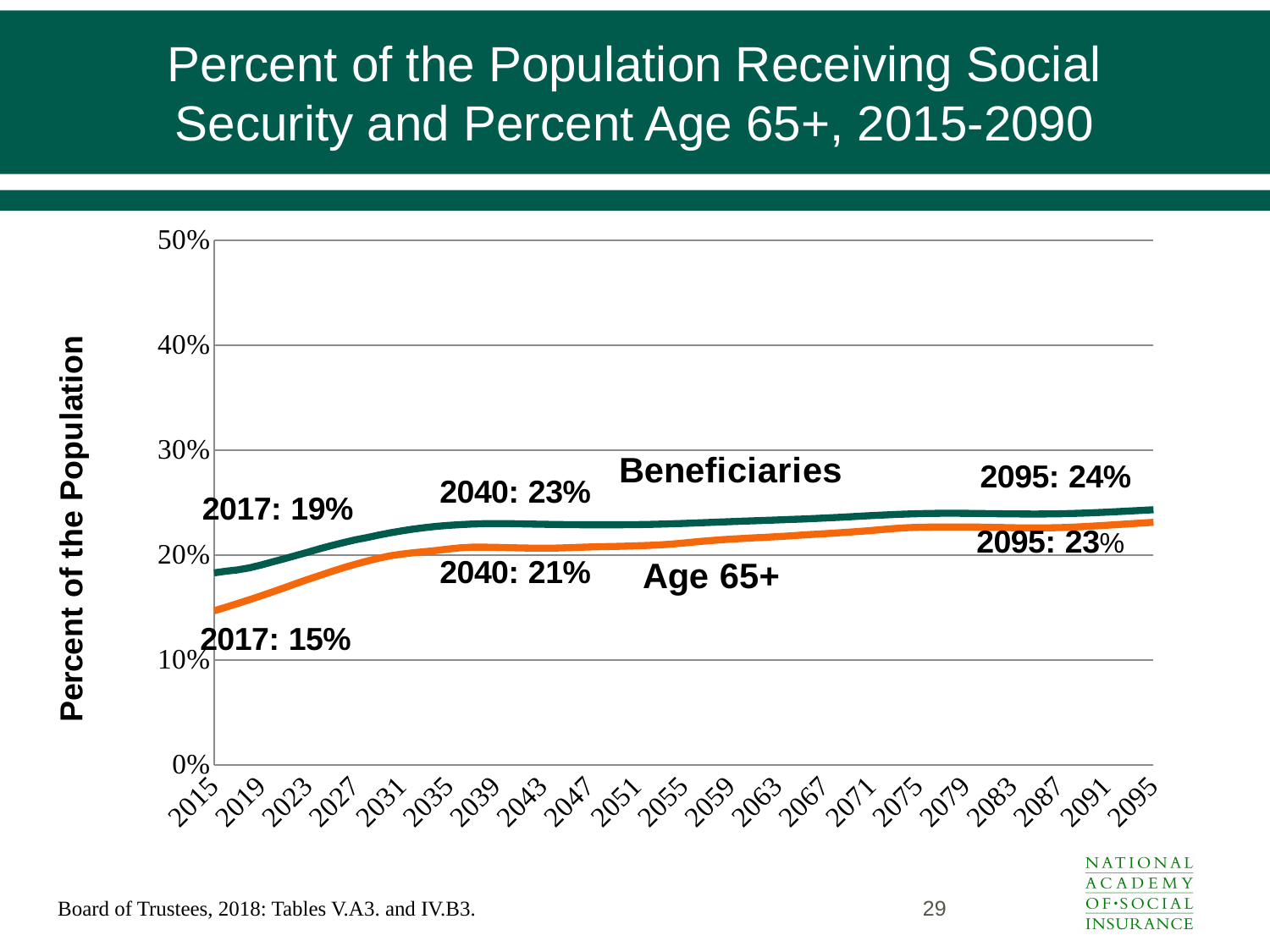

# Percent of the Population Receiving Social Security and Percent Age 65+, 2015-2090

### Chart

| Category |  |  |
|---|---|---|
| 2015 | 0.18286432052774312 | 0.14671711510289828 |
| 2016 | 0.1844132582346114 | 0.1500948887988571 |
| 2017 | 0.1856745500835052 | 0.15362243557413244 |
| 2018 | 0.1876227839003354 | 0.15724724484906571 |
| 2019 | 0.1903313842471469 | 0.16097630509088642 |
| 2020 | 0.19340966194104808 | 0.16483503536113725 |
| 2021 | 0.1963989340564296 | 0.16873641272587023 |
| 2022 | 0.19947473084303963 | 0.1727532568427034 |
| 2023 | 0.20257056248669852 | 0.17665211414240772 |
| 2024 | 0.2058837795194714 | 0.18038797223308004 |
| 2025 | 0.20884660673444894 | 0.184133058581101 |
| 2026 | 0.21162098404852842 | 0.18769658503707037 |
| 2027 | 0.21429128767611919 | 0.19097500891742467 |
| 2028 | 0.21644195533430138 | 0.19401230726681878 |
| 2029 | 0.21882807052221803 | 0.19678575938768003 |
| 2030 | 0.22097961186218928 | 0.19908144352376803 |
| 2031 | 0.22290492057090427 | 0.2007638402052787 |
| 2032 | 0.22462421933600207 | 0.20203839670501322 |
| 2033 | 0.22608697974674755 | 0.2031388134366428 |
| 2034 | 0.22727031459827285 | 0.2042712540937054 |
| 2035 | 0.22817540389053742 | 0.20560501153972968 |
| 2036 | 0.22887333176014057 | 0.2067699729935237 |
| 2037 | 0.22944169847129248 | 0.20733487663976308 |
| 2038 | 0.22978010753524453 | 0.20734495792437274 |
| 2039 | 0.2298667409286878 | 0.20712657548940736 |
| 2040 | 0.2297962502661342 | 0.20688947545281283 |
| 2041 | 0.2296146375949752 | 0.20660110818170915 |
| 2042 | 0.22939794531855182 | 0.20643072117033032 |
| 2043 | 0.2291767774811939 | 0.2063819461295802 |
| 2044 | 0.22899547629710518 | 0.20644489284510226 |
| 2045 | 0.22887332762308338 | 0.2067836766996759 |
| 2046 | 0.22876982148199862 | 0.20717063927396032 |
| 2047 | 0.22872447371229856 | 0.20752155167064232 |
| 2048 | 0.2287158196488367 | 0.20782394879588786 |
| 2049 | 0.22871560445616662 | 0.20801923001220335 |
| 2050 | 0.22876087552907978 | 0.2083080224173068 |
| 2051 | 0.22886418946269813 | 0.20865867159571408 |
| 2052 | 0.22906511564678692 | 0.2090187015710874 |
| 2053 | 0.2293390876117892 | 0.20953177217116886 |
| 2054 | 0.22965321839688668 | 0.21027693462187869 |
| 2055 | 0.2300177386033663 | 0.2112856776936464 |
| 2056 | 0.2304217620950162 | 0.2123867450963575 |
| 2057 | 0.2308562243054469 | 0.2133945972089847 |
| 2058 | 0.23129516516027662 | 0.2142636383153912 |
| 2059 | 0.231717108166734 | 0.2149859615185975 |
| 2060 | 0.2321243789577937 | 0.2156286570538949 |
| 2061 | 0.23252392661420396 | 0.21622733421029394 |
| 2062 | 0.2329300553119855 | 0.21678274784024273 |
| 2063 | 0.23334000538365438 | 0.21738230158127597 |
| 2064 | 0.23374155888749001 | 0.21804738468581897 |
| 2065 | 0.2341607960770112 | 0.21879135320792711 |
| 2066 | 0.23462223571910965 | 0.21951982304976275 |
| 2067 | 0.23512114159946604 | 0.22016110118886545 |
| 2068 | 0.23566648864314665 | 0.2208449086021264 |
| 2069 | 0.23625973631556385 | 0.22158603687294556 |
| 2070 | 0.2368857340966469 | 0.22236247910962556 |
| 2071 | 0.23748108892408143 | 0.22324580417415 |
| 2072 | 0.2380165107319758 | 0.22423775454045133 |
| 2073 | 0.23850217696644604 | 0.22520591889457872 |
| 2074 | 0.23893010057298908 | 0.2259238821042897 |
| 2075 | 0.23927567227210056 | 0.22634372998382418 |
| 2076 | 0.23951358057780683 | 0.22654254008464356 |
| 2077 | 0.23964856106283813 | 0.22659978739794892 |
| 2078 | 0.23967565367353275 | 0.22658825797744145 |
| 2079 | 0.23961019432695818 | 0.22655908405478095 |
| 2080 | 0.23949222043137486 | 0.22650255992083462 |
| 2081 | 0.23935160323225832 | 0.22635110849884352 |
| 2082 | 0.2392070846235294 | 0.22612865403519997 |
| 2083 | 0.23907817605278103 | 0.22591854399433295 |
| 2084 | 0.23899081037317735 | 0.22578020015190844 |
| 2085 | 0.23897353648757022 | 0.2257251600732951 |
| 2086 | 0.2390425721152852 | 0.22579023790908076 |
| 2087 | 0.2392055107651438 | 0.22601138809089885 |
| 2088 | 0.23946569893795874 | 0.2263993111083774 |
| 2089 | 0.23981726808437678 | 0.2269309121490596 |
| 2090 | 0.24024825937983932 | 0.22756093694748272 |
| 2091 | 0.24073890479418106 | 0.22824510111382013 |
| 2092 | 0.24127824410643176 | 0.2289542756193711 |
| 2093 | 0.24184908498370522 | 0.2296675858611181 |
| 2094 | 0.24243846141558714 | 0.2303743430825999 |
| 2095 | 0.2430356897912447 | 0.2310681889115737 |
29
Board of Trustees, 2018: Tables V.A3. and IV.B3.